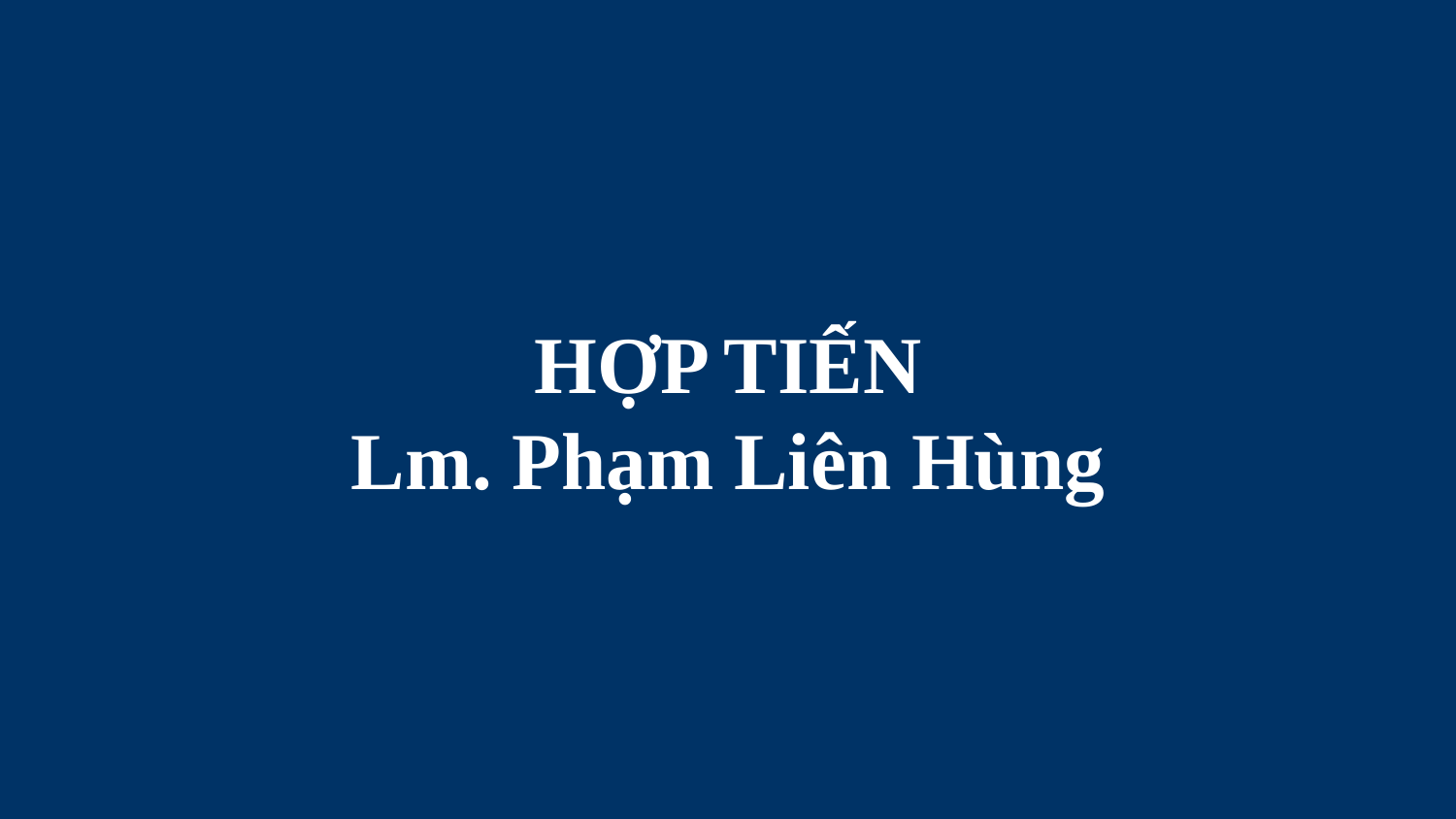

# HỢP TIẾN Lm. Phạm Liên Hùng